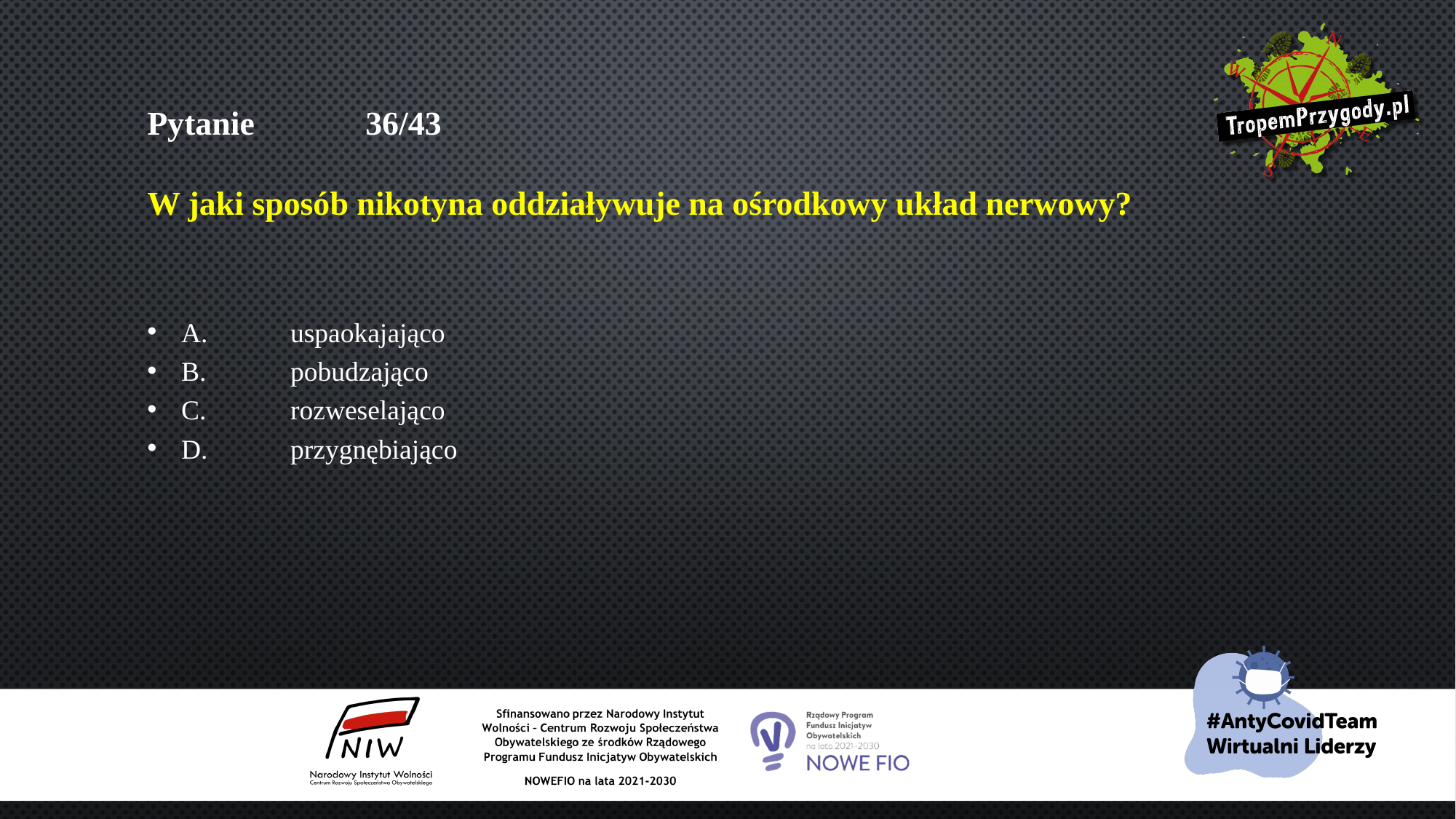

# Pytanie 	36/43 W jaki sposób nikotyna oddziaływuje na ośrodkowy układ nerwowy?
A.	uspaokajająco
B.	pobudzająco
C.	rozweselająco
D.	przygnębiająco